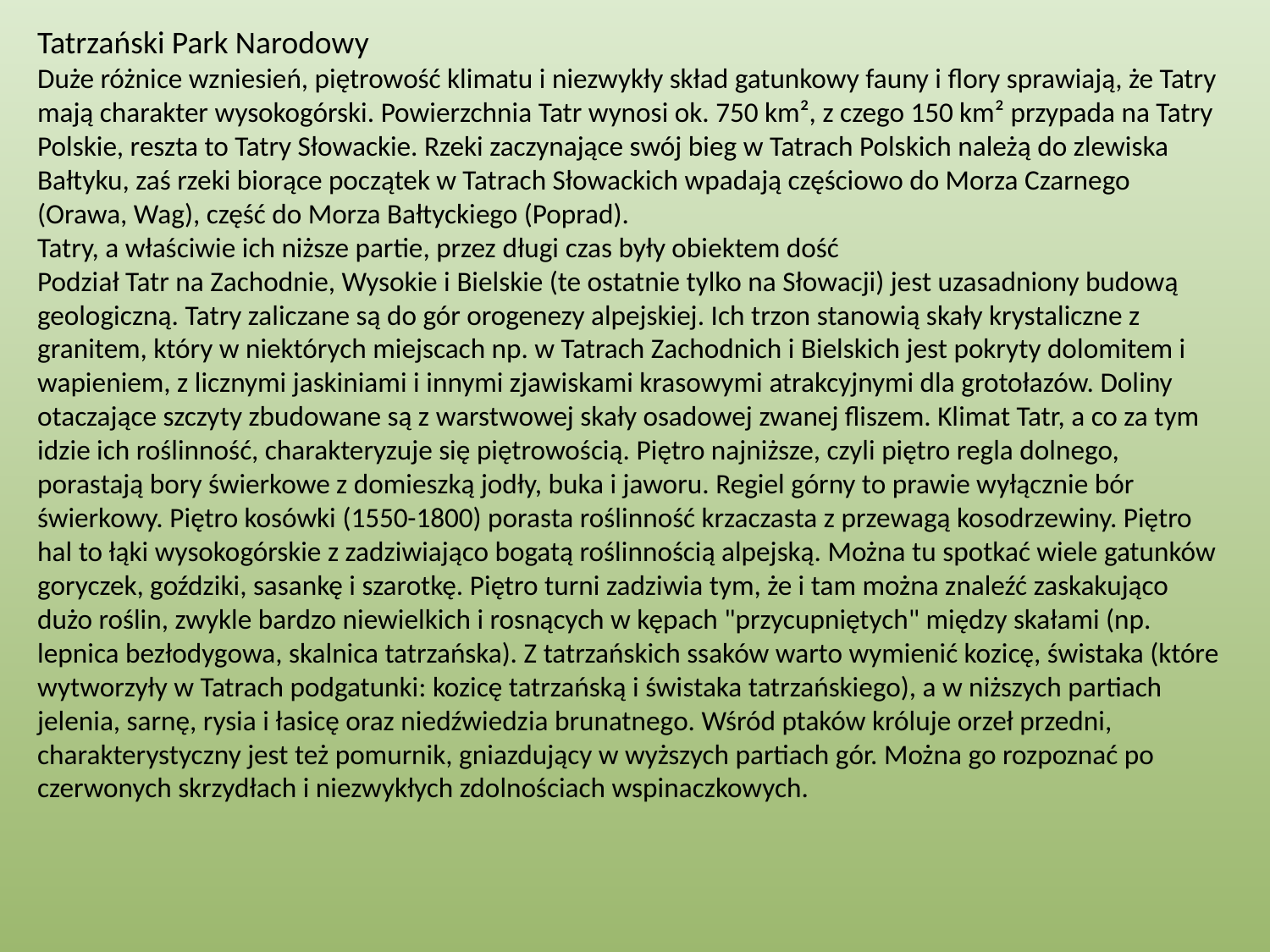

Tatrzański Park Narodowy
Duże różnice wzniesień, piętrowość klimatu i niezwykły skład gatunkowy fauny i flory sprawiają, że Tatry mają charakter wysokogórski. Powierzchnia Tatr wynosi ok. 750 km², z czego 150 km² przypada na Tatry Polskie, reszta to Tatry Słowackie. Rzeki zaczynające swój bieg w Tatrach Polskich należą do zlewiska Bałtyku, zaś rzeki biorące początek w Tatrach Słowackich wpadają częściowo do Morza Czarnego (Orawa, Wag), część do Morza Bałtyckiego (Poprad).
Tatry, a właściwie ich niższe partie, przez długi czas były obiektem dość
Podział Tatr na Zachodnie, Wysokie i Bielskie (te ostatnie tylko na Słowacji) jest uzasadniony budową geologiczną. Tatry zaliczane są do gór orogenezy alpejskiej. Ich trzon stanowią skały krystaliczne z granitem, który w niektórych miejscach np. w Tatrach Zachodnich i Bielskich jest pokryty dolomitem i wapieniem, z licznymi jaskiniami i innymi zjawiskami krasowymi atrakcyjnymi dla grotołazów. Doliny otaczające szczyty zbudowane są z warstwowej skały osadowej zwanej fliszem. Klimat Tatr, a co za tym idzie ich roślinność, charakteryzuje się piętrowością. Piętro najniższe, czyli piętro regla dolnego, porastają bory świerkowe z domieszką jodły, buka i jaworu. Regiel górny to prawie wyłącznie bór świerkowy. Piętro kosówki (1550-1800) porasta roślinność krzaczasta z przewagą kosodrzewiny. Piętro hal to łąki wysokogórskie z zadziwiająco bogatą roślinnością alpejską. Można tu spotkać wiele gatunków goryczek, goździki, sasankę i szarotkę. Piętro turni zadziwia tym, że i tam można znaleźć zaskakująco dużo roślin, zwykle bardzo niewielkich i rosnących w kępach "przycupniętych" między skałami (np. lepnica bezłodygowa, skalnica tatrzańska). Z tatrzańskich ssaków warto wymienić kozicę, świstaka (które wytworzyły w Tatrach podgatunki: kozicę tatrzańską i świstaka tatrzańskiego), a w niższych partiach jelenia, sarnę, rysia i łasicę oraz niedźwiedzia brunatnego. Wśród ptaków króluje orzeł przedni, charakterystyczny jest też pomurnik, gniazdujący w wyższych partiach gór. Można go rozpoznać po czerwonych skrzydłach i niezwykłych zdolnościach wspinaczkowych.